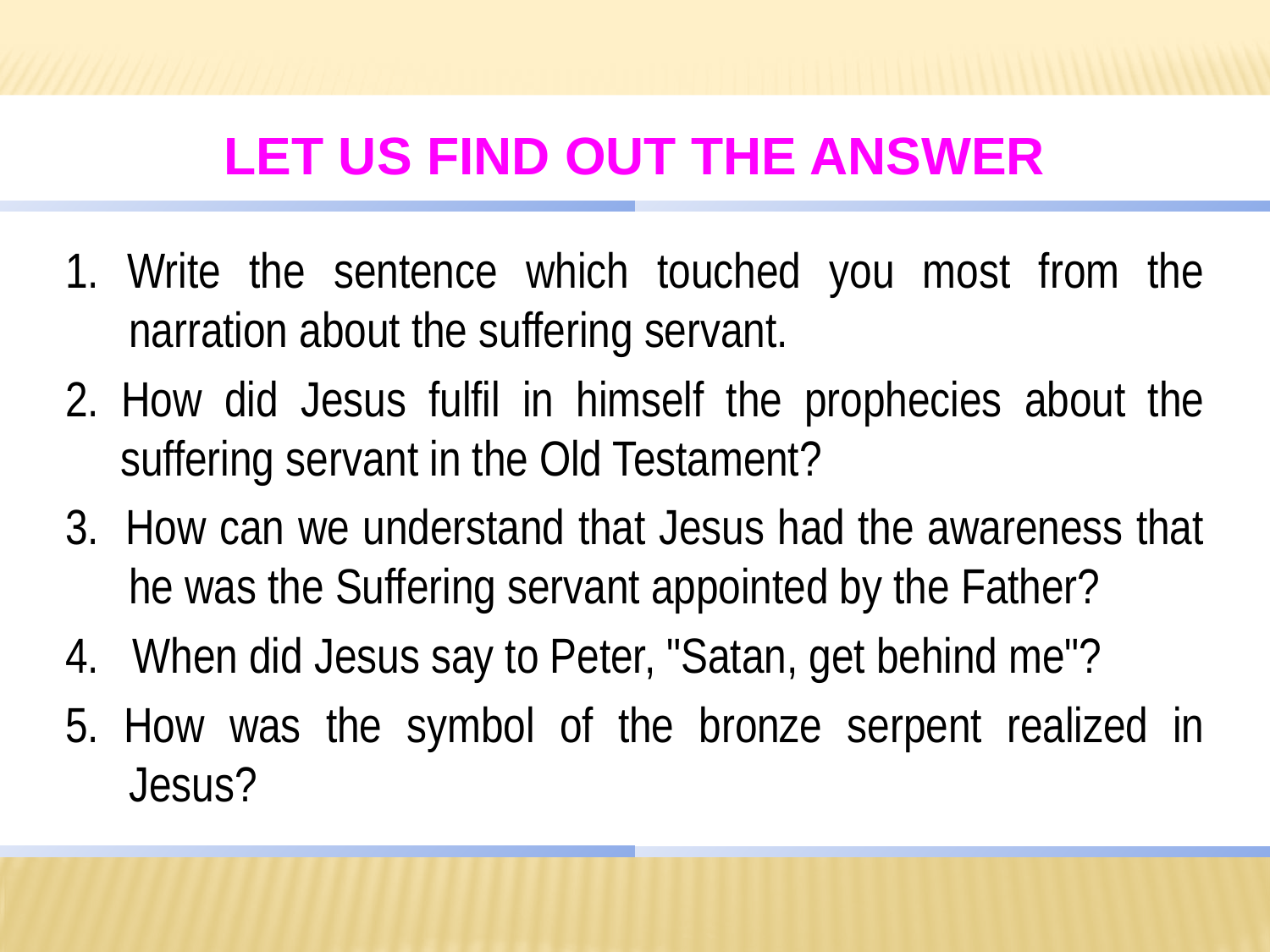

# LET US Find out the answer

1. Write the sentence which touched you most from the narration about the suffering servant.
2. How did Jesus fulfil in himself the prophecies about the suffering servant in the Old Testament?
3.  How can we understand that Jesus had the awareness that he was the Suffering servant appointed by the Father?
4.   When did Jesus say to Peter, "Satan, get behind me"?
5. How was the symbol of the bronze serpent realized in Jesus?